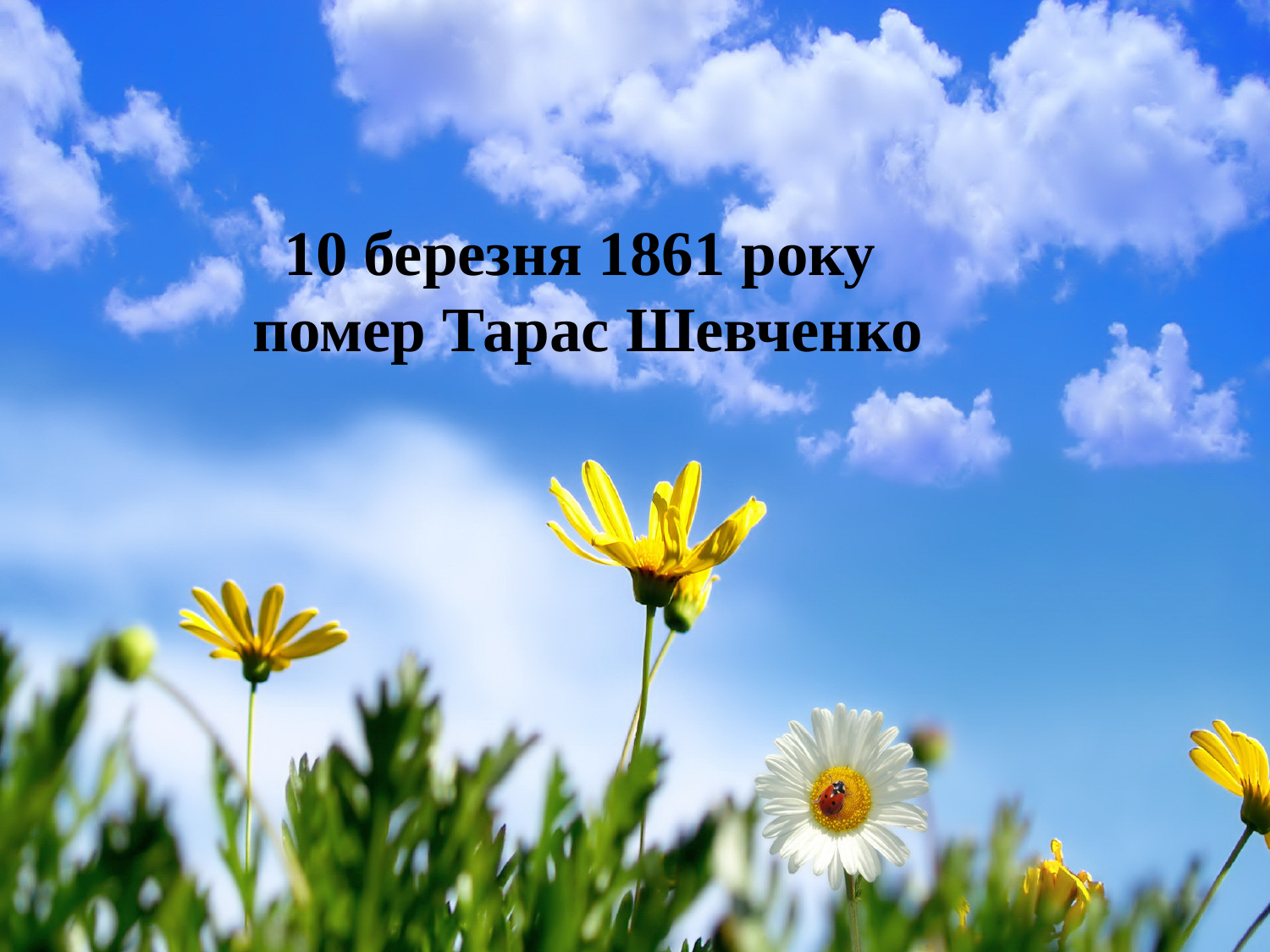

10 березня 1861 року
помер Тарас Шевченко